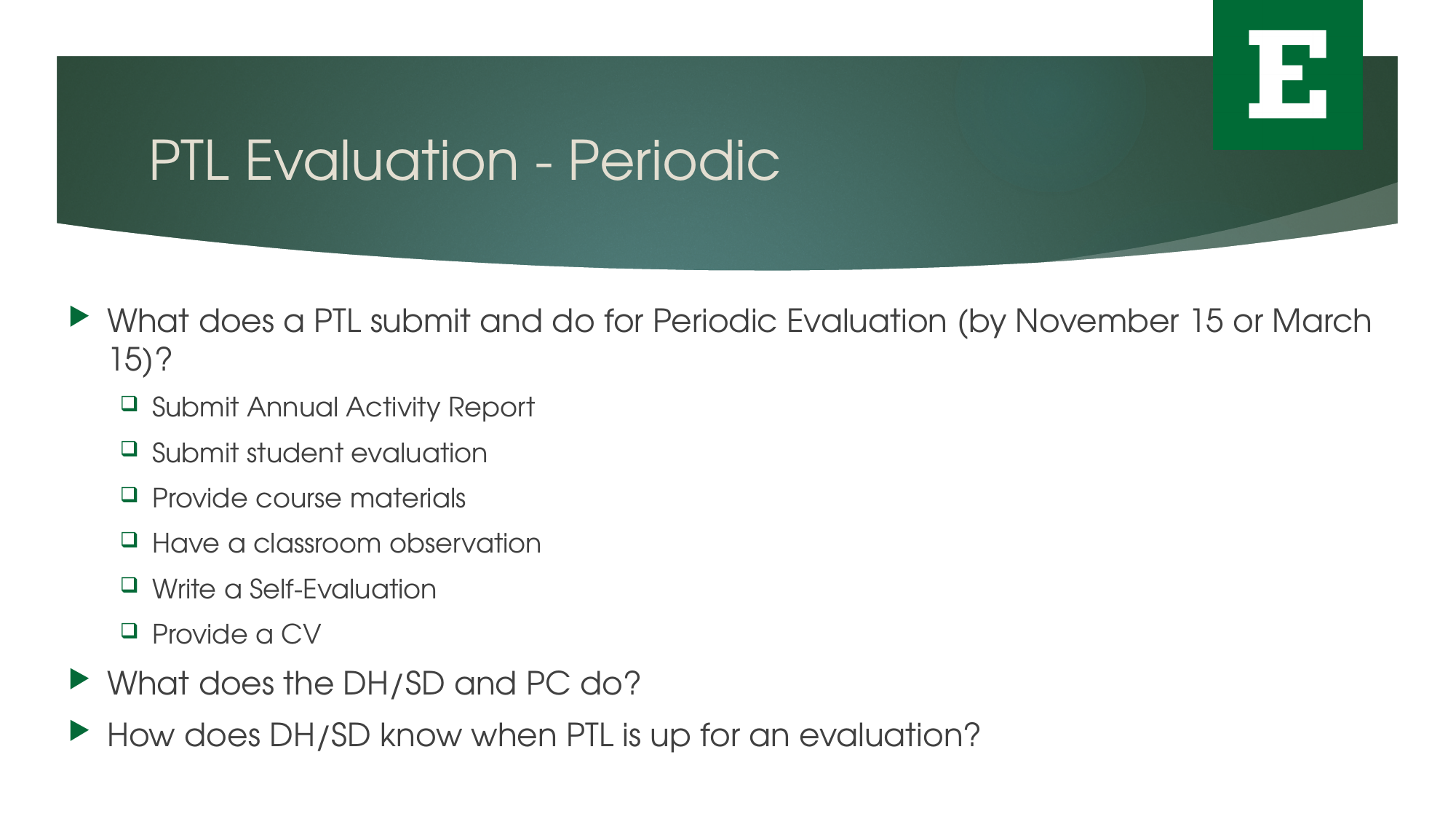

# PTL Evaluation - Periodic
What does a PTL submit and do for Periodic Evaluation (by November 15 or March 15)?
Submit Annual Activity Report
Submit student evaluation
Provide course materials
Have a classroom observation
Write a Self-Evaluation
Provide a CV
What does the DH/SD and PC do?
How does DH/SD know when PTL is up for an evaluation?